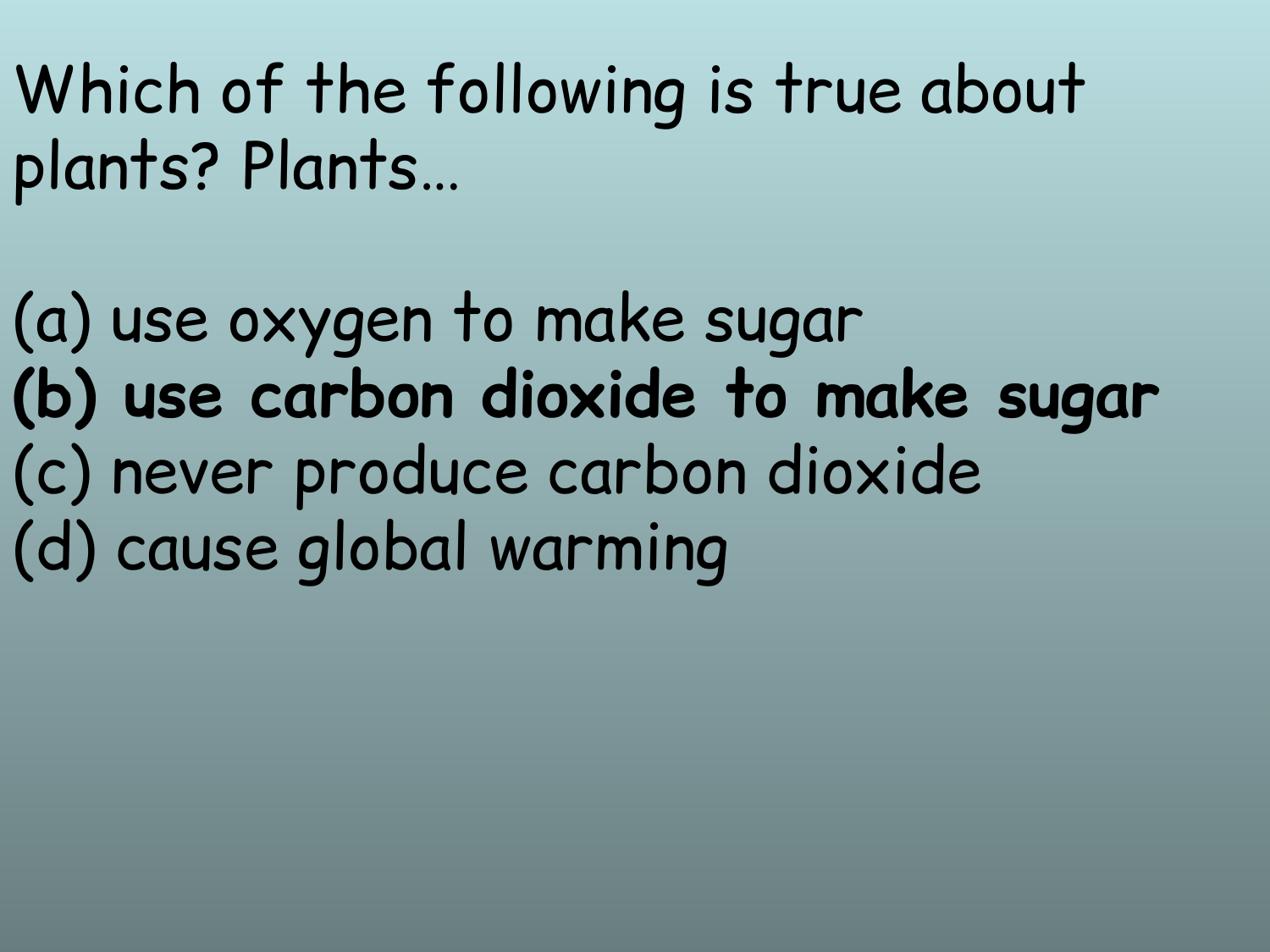

Which of the following is true about plants? Plants…

(a) use oxygen to make sugar
(b) use carbon dioxide to make sugar
(c) never produce carbon dioxide
(d) cause global warming